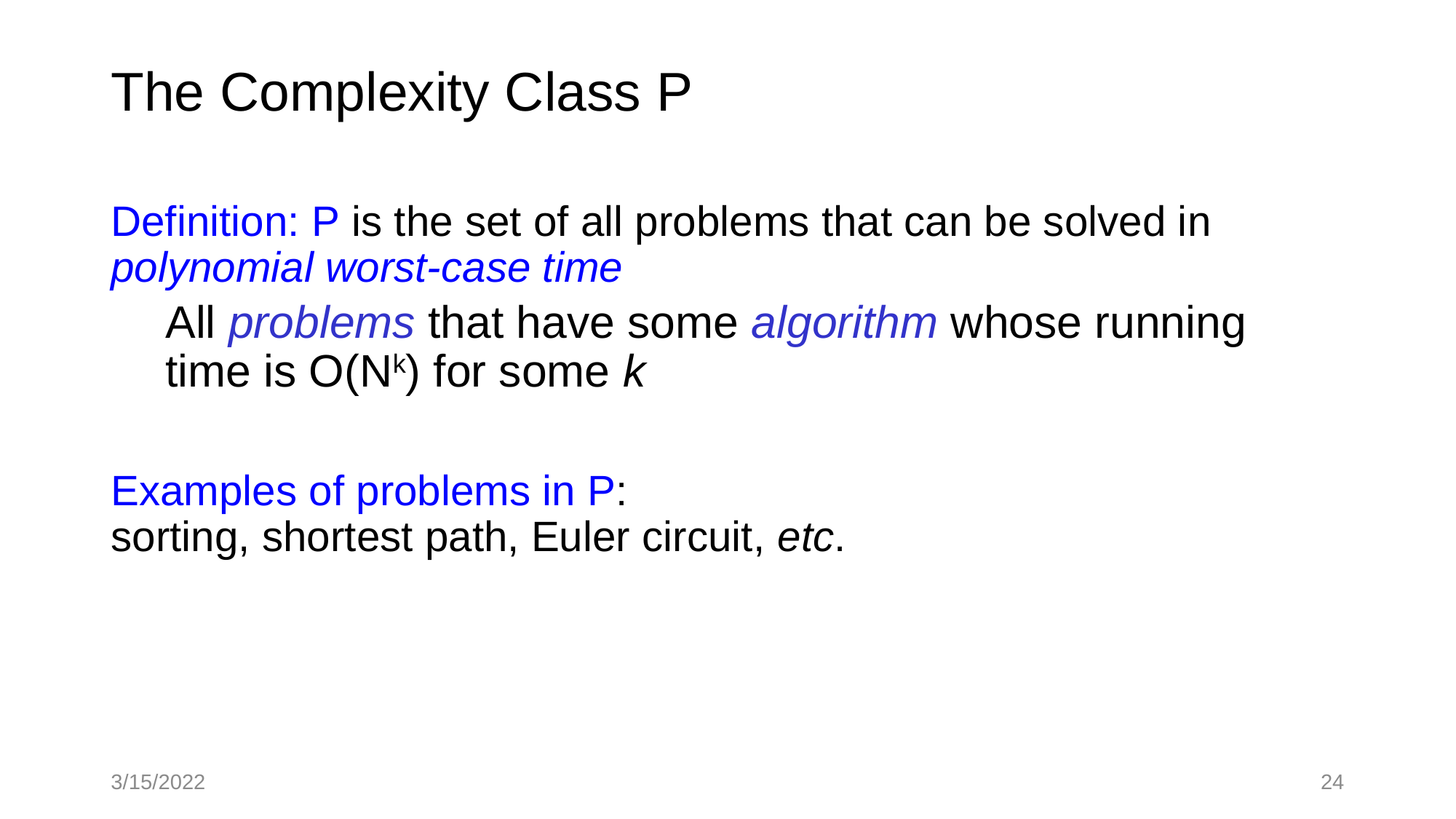

# The Complexity Class P
Definition: P is the set of all problems that can be solved in polynomial worst-case time
All problems that have some algorithm whose running time is O(Nk) for some k

Examples of problems in P:
sorting, shortest path, Euler circuit, etc.
3/15/2022
24